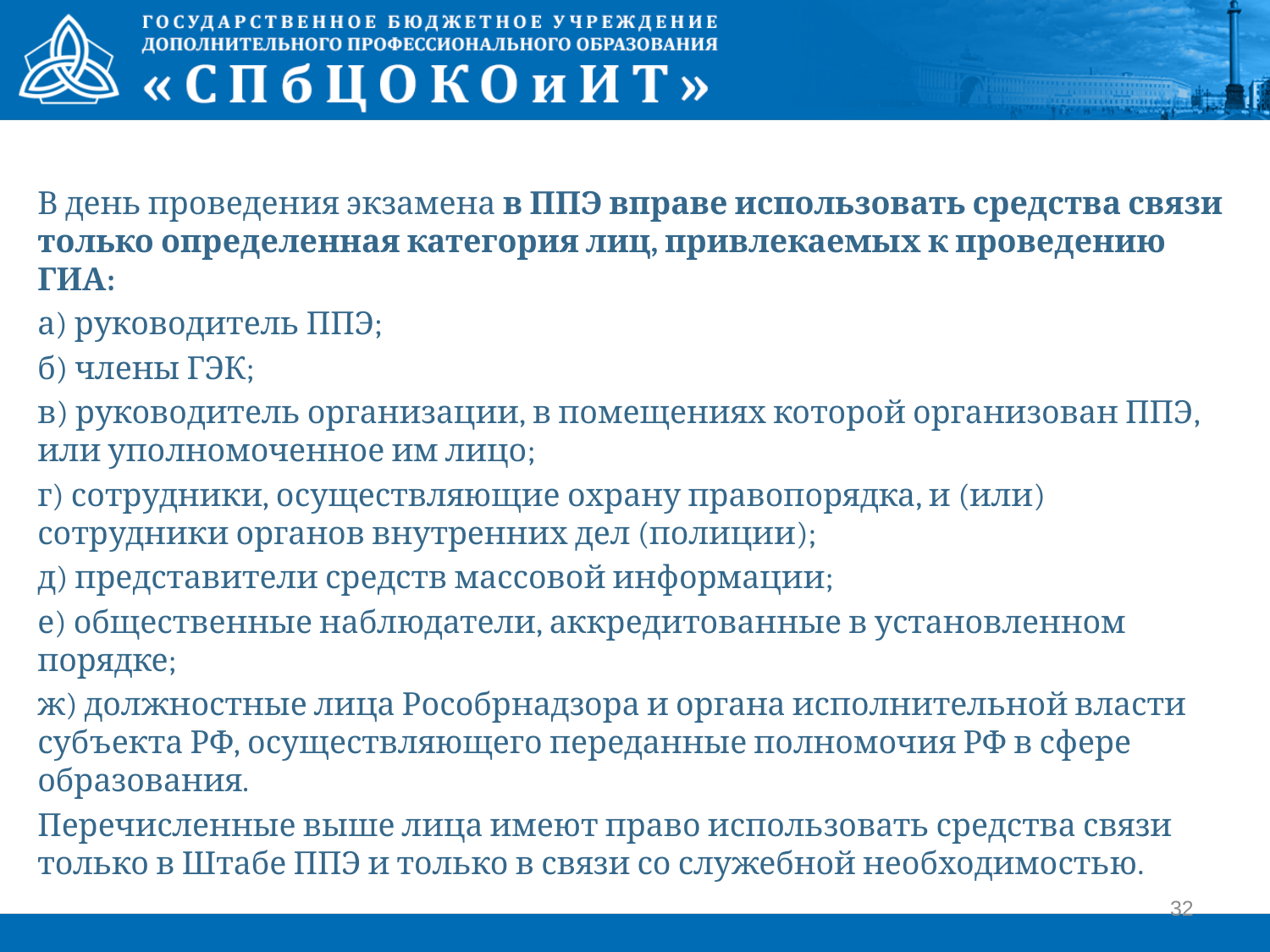

В день проведения экзамена в ППЭ вправе использовать средства связи только определенная категория лиц, привлекаемых к проведению ГИА:
а) руководитель ППЭ;
б) члены ГЭК;
в) руководитель организации, в помещениях которой организован ППЭ, или уполномоченное им лицо;
г) сотрудники, осуществляющие охрану правопорядка, и (или) сотрудники органов внутренних дел (полиции);
д) представители средств массовой информации;
е) общественные наблюдатели, аккредитованные в установленном порядке;
ж) должностные лица Рособрнадзора и органа исполнительной власти субъекта РФ, осуществляющего переданные полномочия РФ в сфере образования.
Перечисленные выше лица имеют право использовать средства связи только в Штабе ППЭ и только в связи со служебной необходимостью.
32